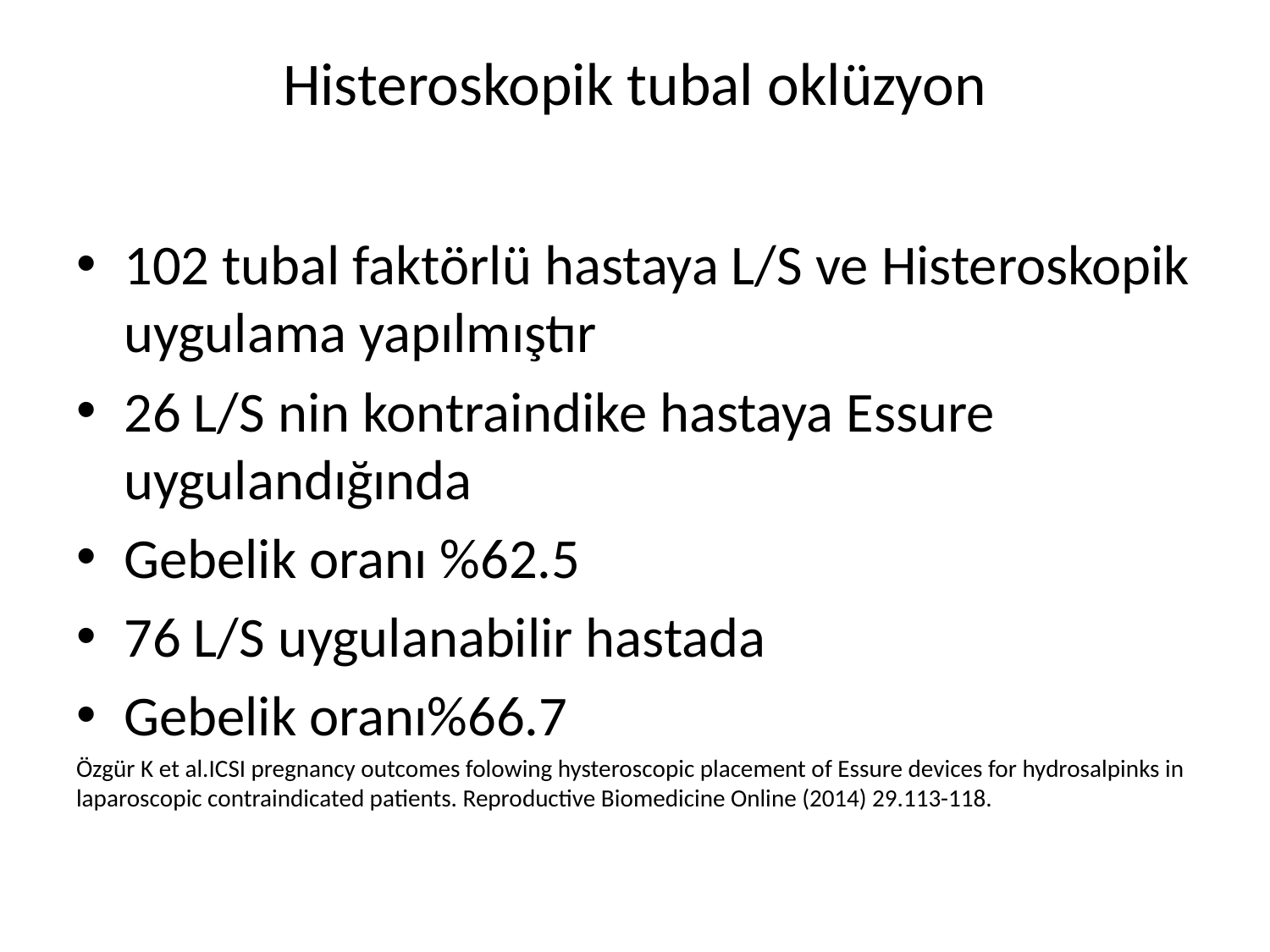

# Histeroskopik tubal oklüzyon
102 tubal faktörlü hastaya L/S ve Histeroskopik uygulama yapılmıştır
26 L/S nin kontraindike hastaya Essure uygulandığında
Gebelik oranı %62.5
76 L/S uygulanabilir hastada
Gebelik oranı%66.7
Özgür K et al.ICSI pregnancy outcomes folowing hysteroscopic placement of Essure devices for hydrosalpinks in laparoscopic contraindicated patients. Reproductive Biomedicine Online (2014) 29.113-118.